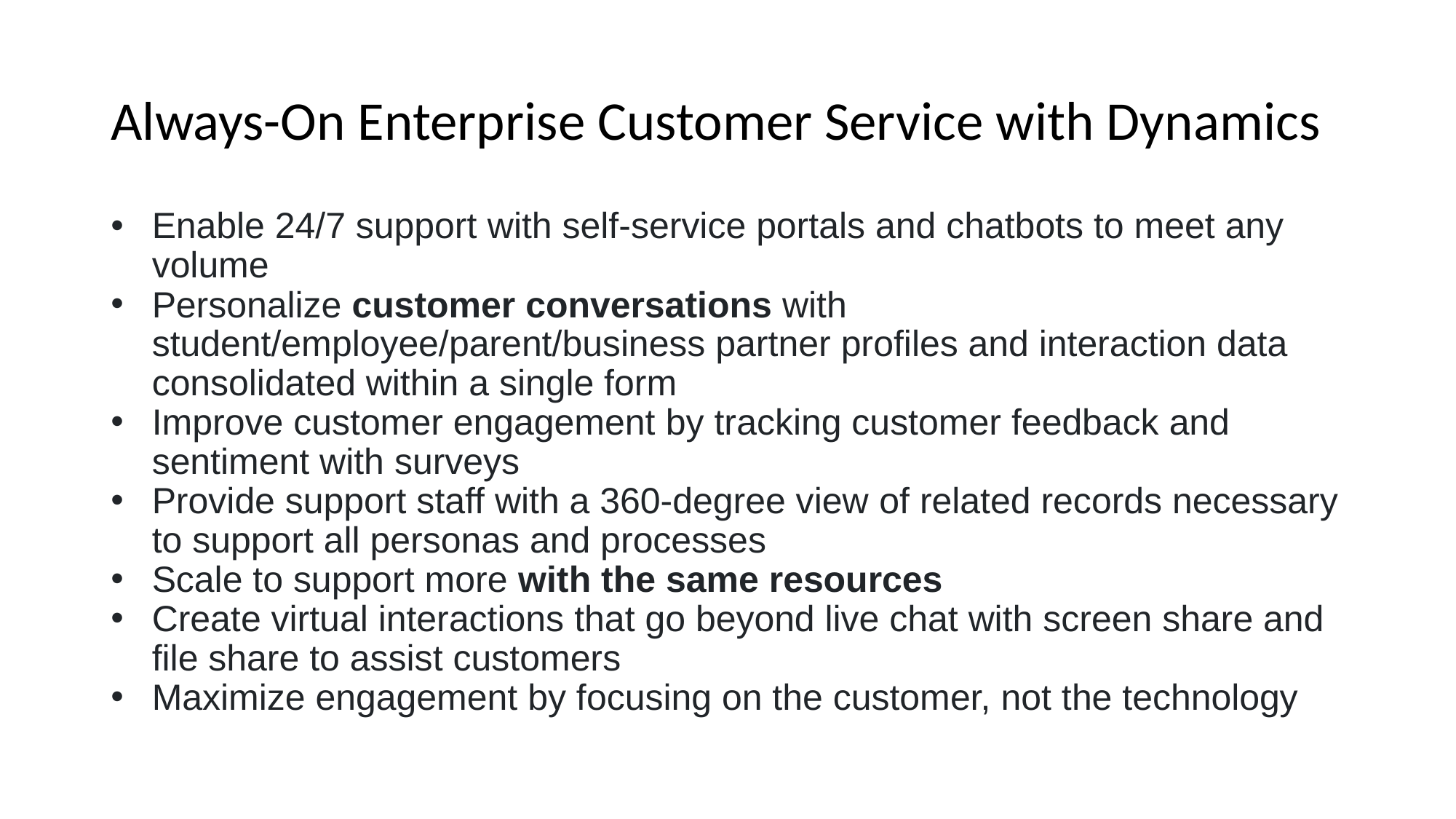

# Always-On Enterprise Customer Service with Dynamics
Enable 24/7 support with self-service portals and chatbots to meet any volume
Personalize customer conversations with student/employee/parent/business partner profiles and interaction data consolidated within a single form
Improve customer engagement by tracking customer feedback and sentiment with surveys
Provide support staff with a 360-degree view of related records necessary to support all personas and processes
Scale to support more with the same resources
Create virtual interactions that go beyond live chat with screen share and file share to assist customers
Maximize engagement by focusing on the customer, not the technology